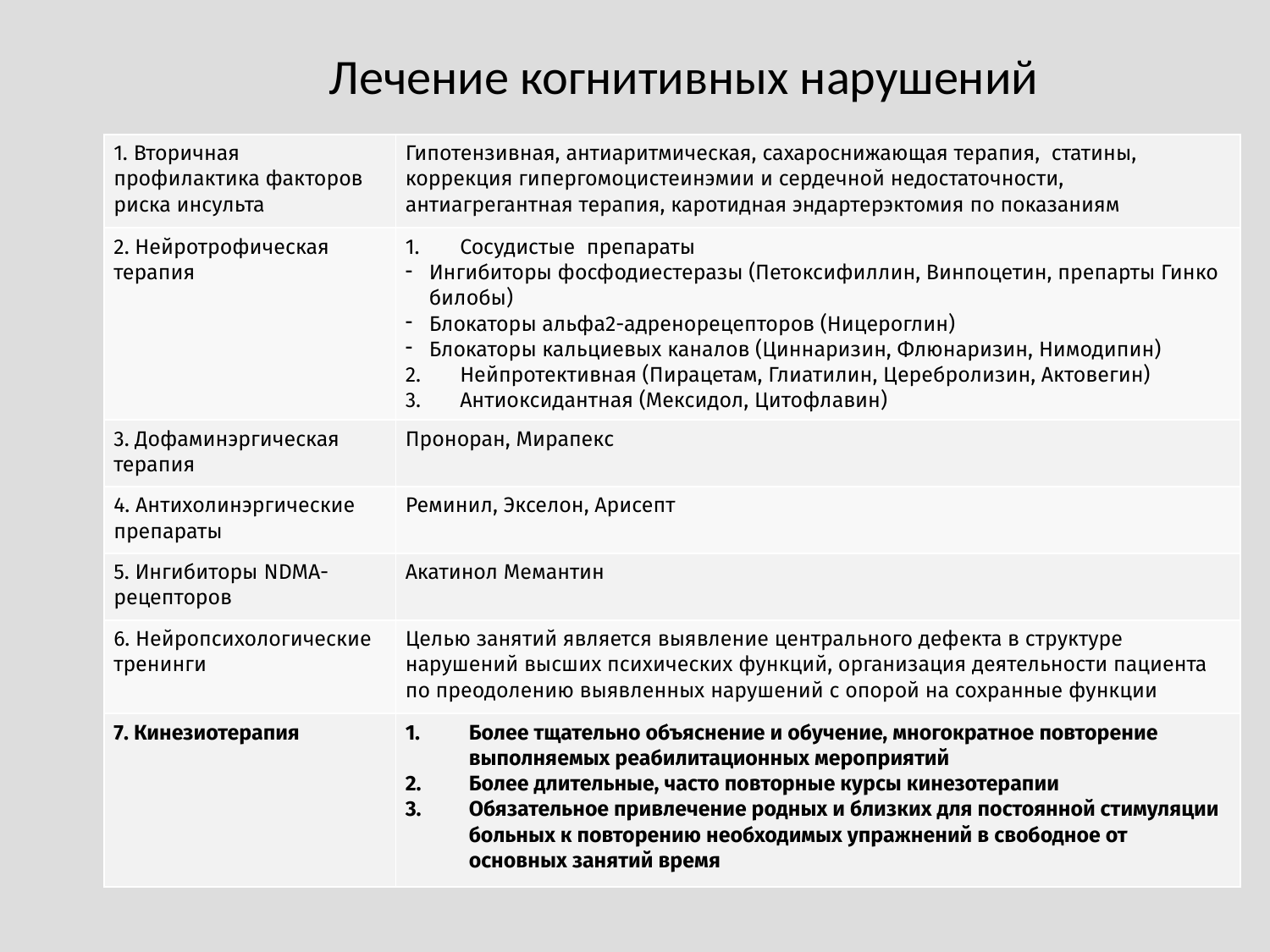

# Лечение когнитивных нарушений
| 1. Вторичная профилактика факторов риска инсульта | Гипотензивная, антиаритмическая, сахароснижающая терапия, статины, коррекция гипергомоцистеинэмии и сердечной недостаточности, антиагрегантная терапия, каротидная эндартерэктомия по показаниям |
| --- | --- |
| 2. Нейротрофическая терапия | Сосудистые препараты Ингибиторы фосфодиестеразы (Петоксифиллин, Винпоцетин, препарты Гинко билобы) Блокаторы альфа2-адренорецепторов (Ницероглин) Блокаторы кальциевых каналов (Циннаризин, Флюнаризин, Нимодипин) Нейпротективная (Пирацетам, Глиатилин, Церебролизин, Актовегин) Антиоксидантная (Мексидол, Цитофлавин) |
| 3. Дофаминэргическая терапия | Проноран, Мирапекс |
| 4. Антихолинэргические препараты | Реминил, Экселон, Арисепт |
| 5. Ингибиторы NDMA-рецепторов | Акатинол Мемантин |
| 6. Нейропсихологические тренинги | Целью занятий является выявление центрального дефекта в структуре нарушений высших психических функций, организация деятельности пациента по преодолению выявленных нарушений с опорой на сохранные функции |
| 7. Кинезиотерапия | Более тщательно объяснение и обучение, многократное повторение выполняемых реабилитационных мероприятий Более длительные, часто повторные курсы кинезотерапии Обязательное привлечение родных и близких для постоянной стимуляции больных к повторению необходимых упражнений в свободное от основных занятий время |